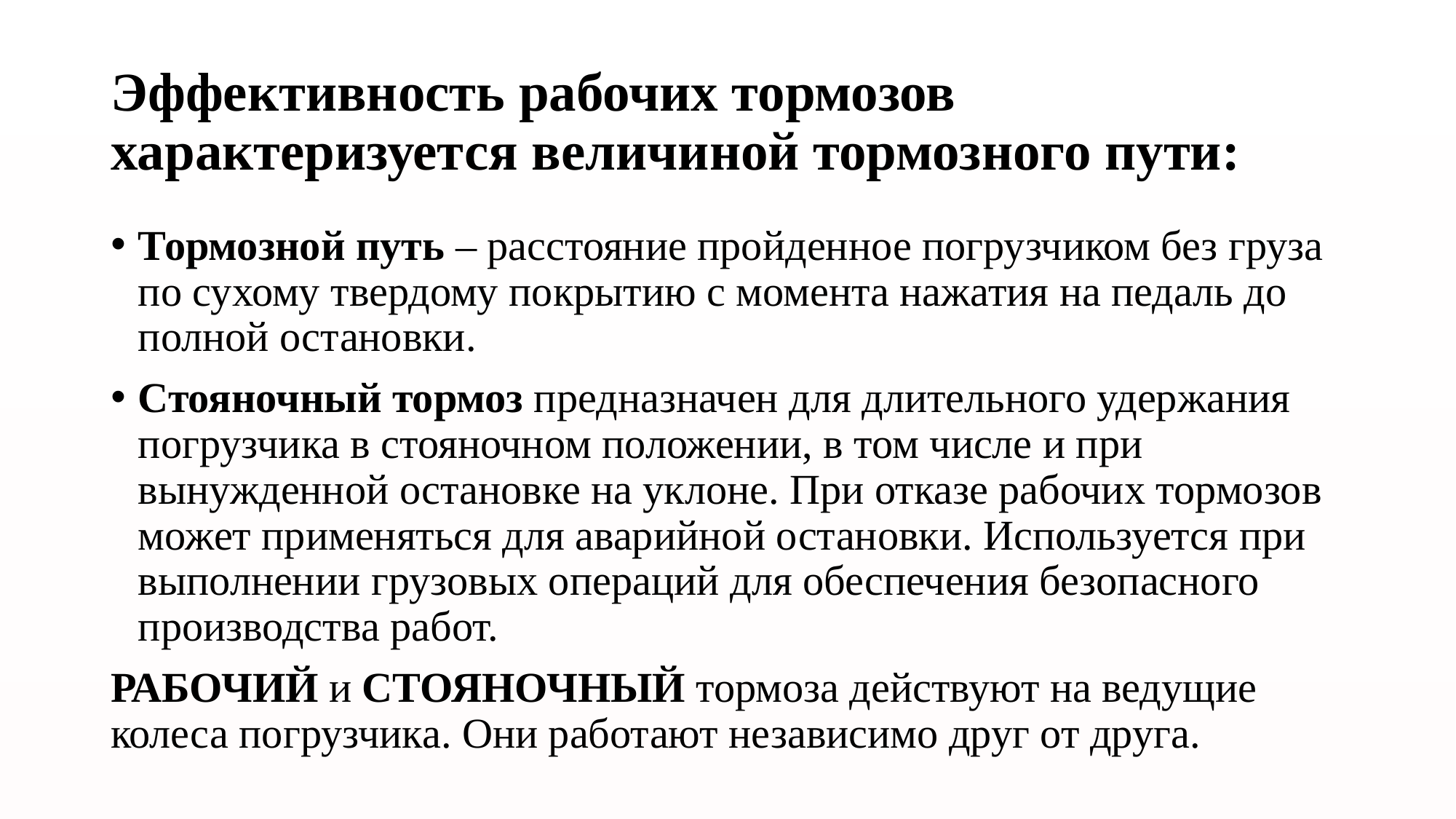

# Эффективность рабочих тормозов характеризуется величиной тормозного пути:
Тормозной путь – расстояние пройденное погрузчиком без груза по сухому твердому покрытию с момента нажатия на педаль до полной остановки.
Стояночный тормоз предназначен для длительного удержания погрузчика в стояночном положении, в том числе и при вынужденной остановке на уклоне. При отказе рабочих тормозов может применяться для аварийной остановки. Используется при выполнении грузовых операций для обеспечения безопасного производства работ.
РАБОЧИЙ и СТОЯНОЧНЫЙ тормоза действуют на ведущие колеса погрузчика. Они работают независимо друг от друга.